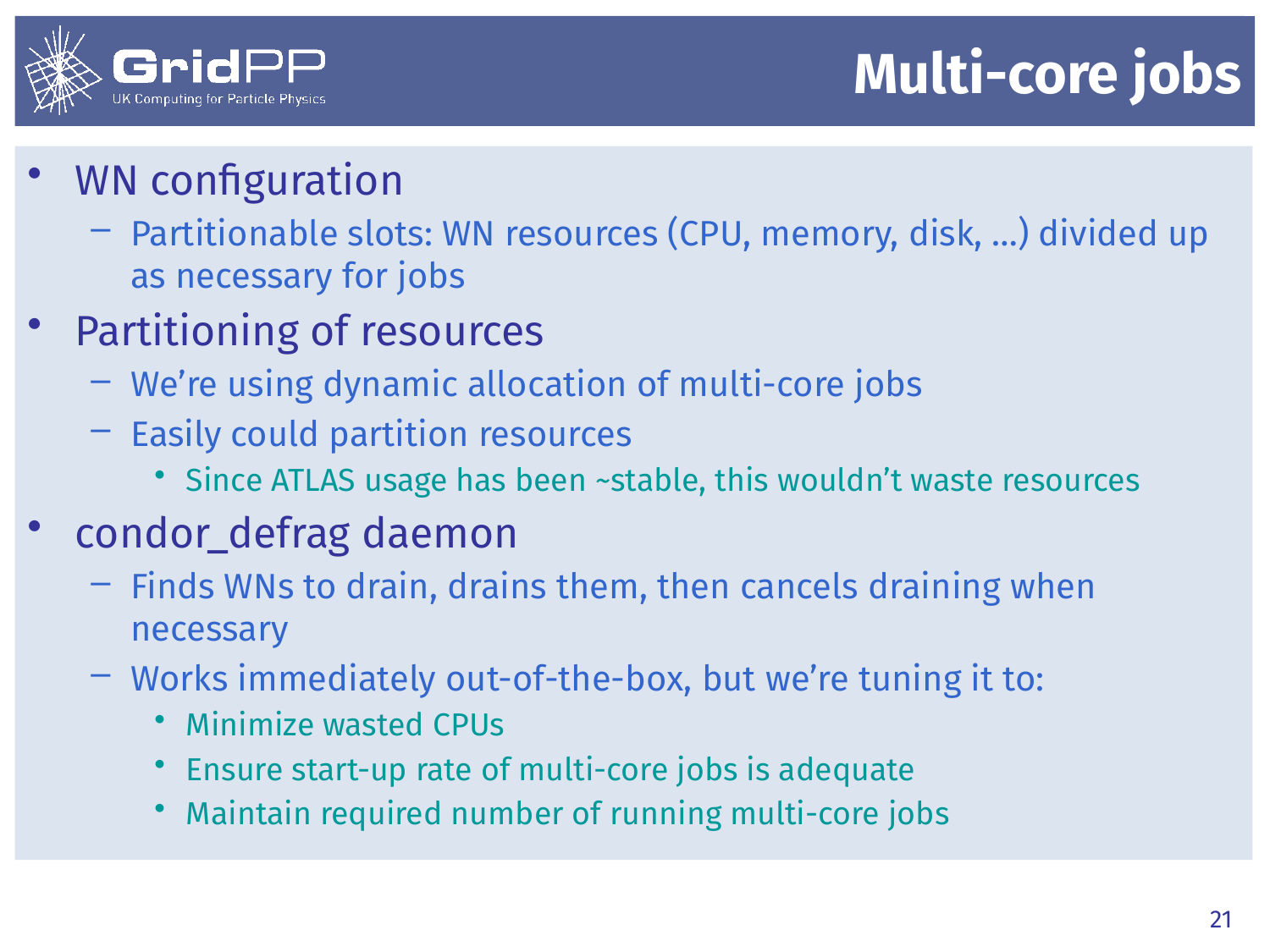

# Multi-core jobs
WN configuration
Partitionable slots: WN resources (CPU, memory, disk, …) divided up as necessary for jobs
Partitioning of resources
We’re using dynamic allocation of multi-core jobs
Easily could partition resources
Since ATLAS usage has been ~stable, this wouldn’t waste resources
condor_defrag daemon
Finds WNs to drain, drains them, then cancels draining when necessary
Works immediately out-of-the-box, but we’re tuning it to:
Minimize wasted CPUs
Ensure start-up rate of multi-core jobs is adequate
Maintain required number of running multi-core jobs
21